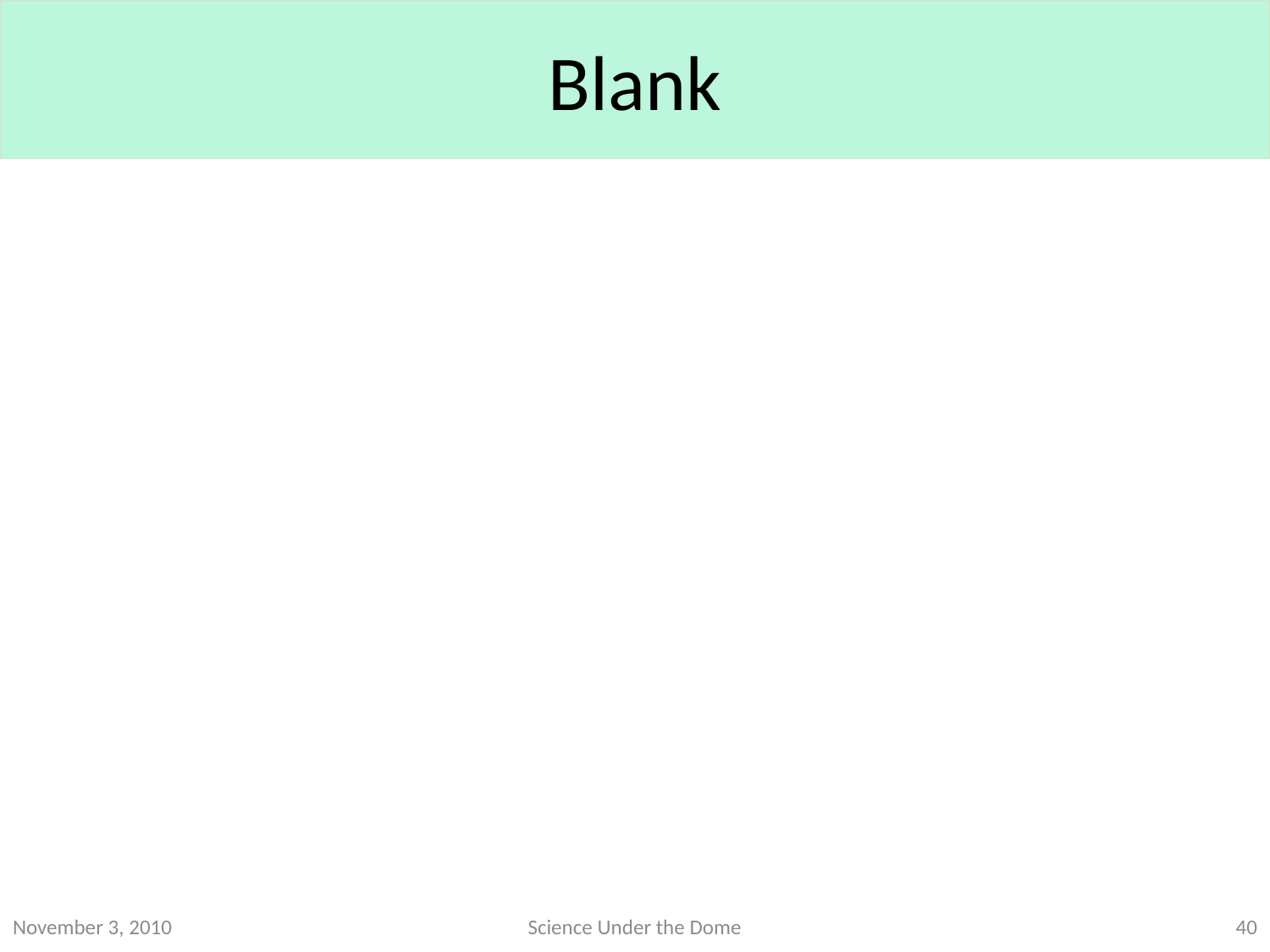

# Blank
November 3, 2010
Science Under the Dome
40